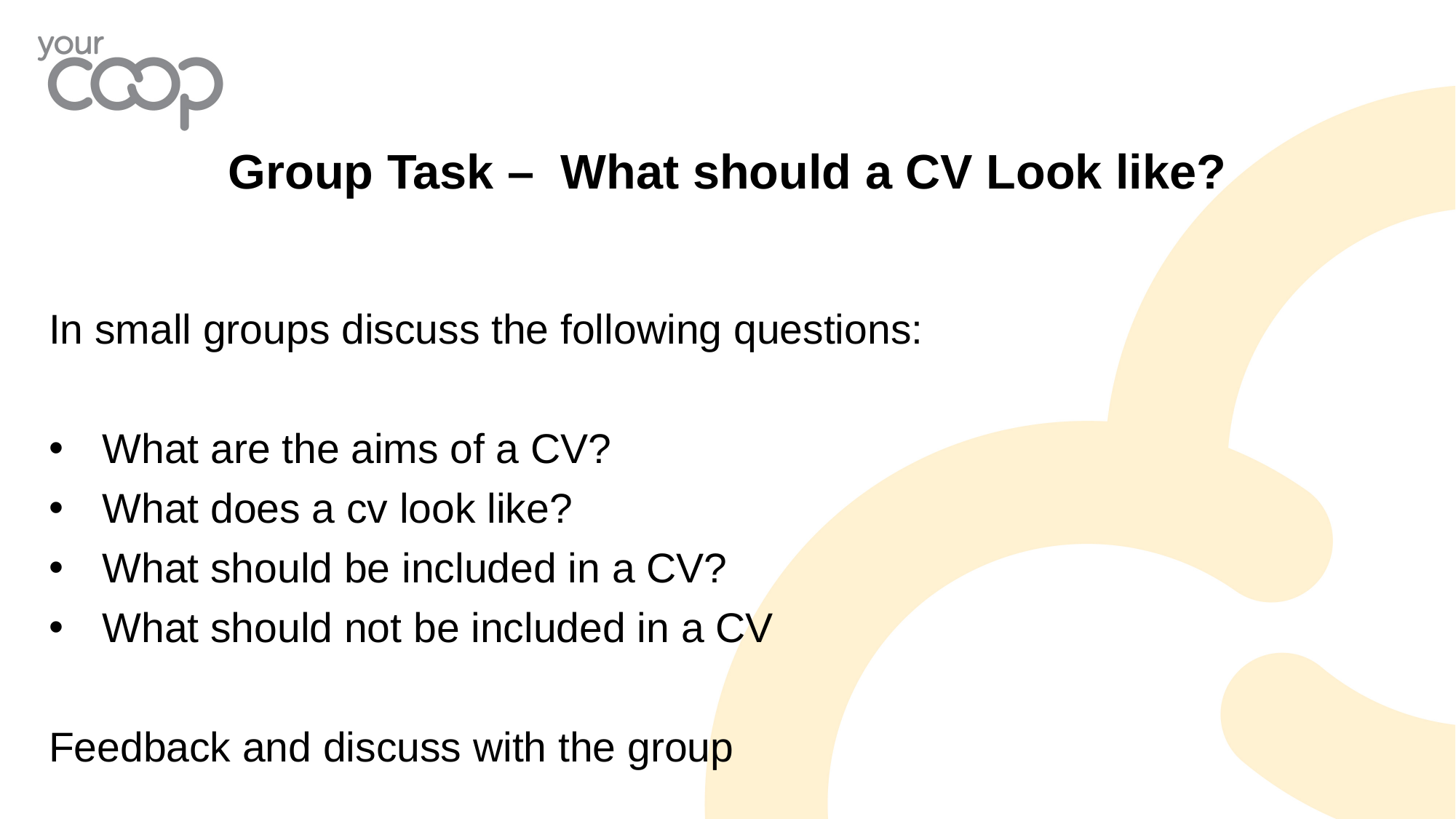

Group Task –  What should a CV Look like?

In small groups discuss the following questions:

What are the aims of a CV?
What does a cv look like?
What should be included in a CV?
What should not be included in a CV

Feedback and discuss with the group